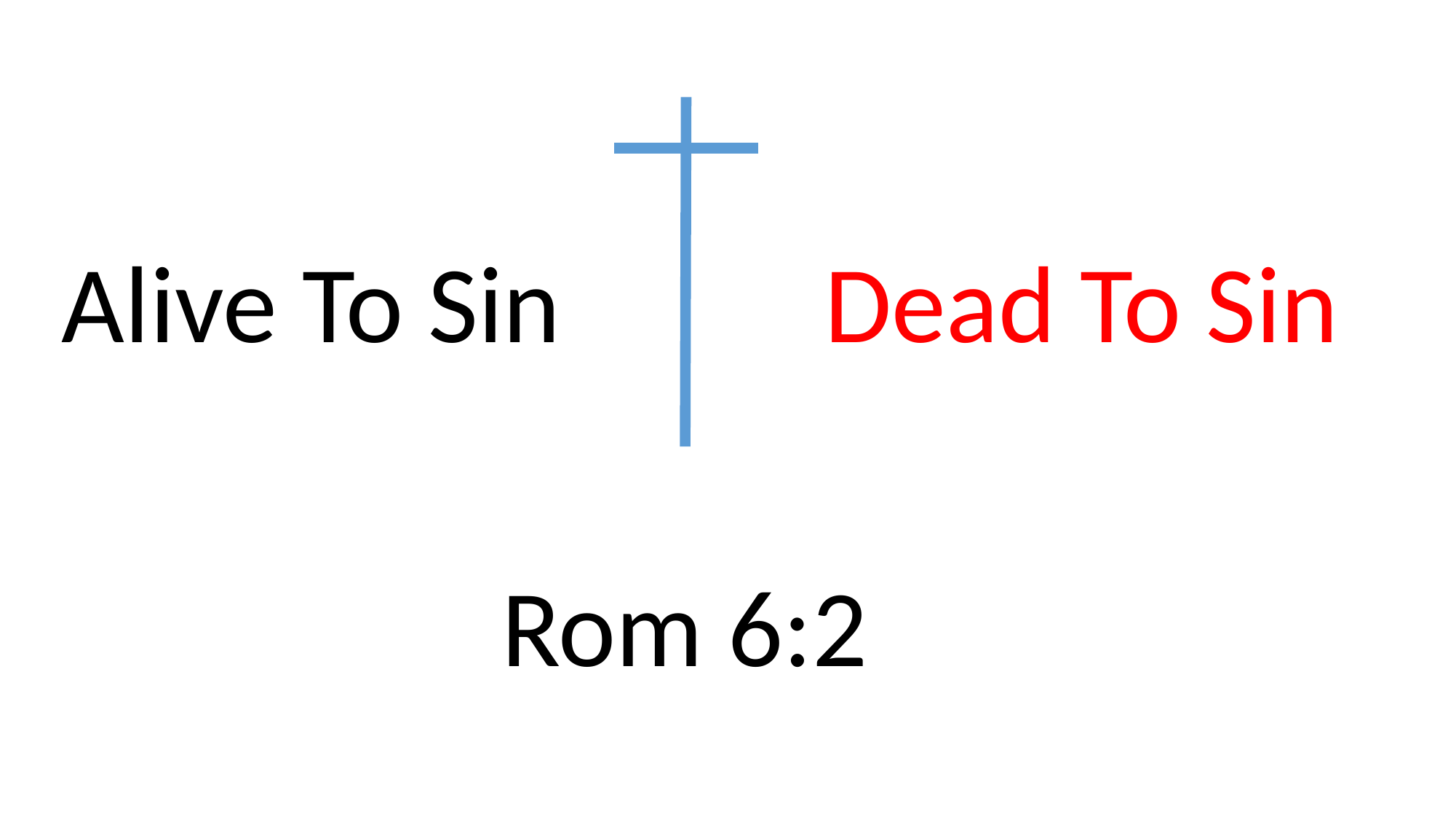

Alive To Sin
Dead To Sin
Rom 6:2